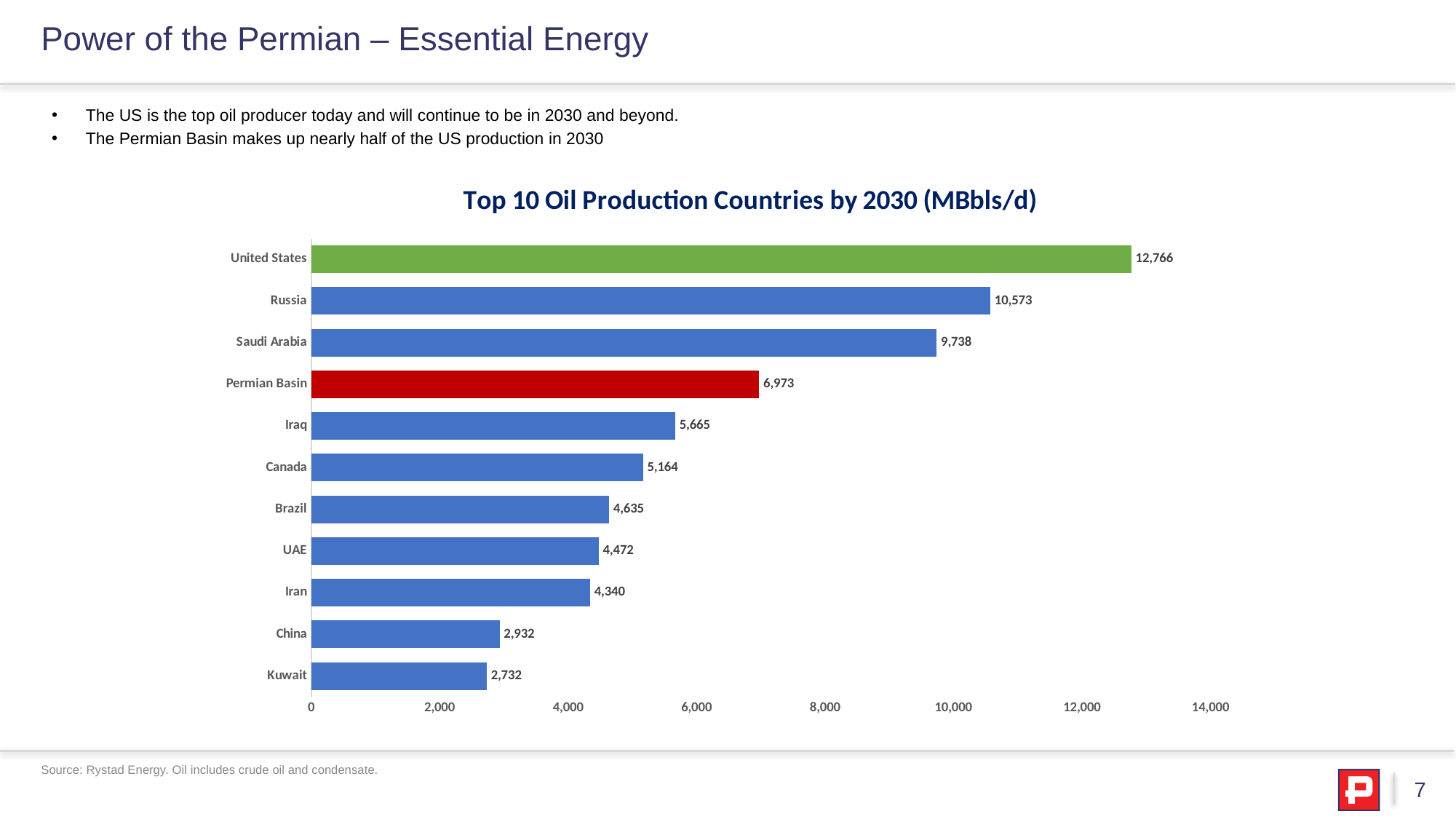

# Power of the Permian – Essential Energy
The US is the top oil producer today and will continue to be in 2030 and beyond.
The Permian Basin makes up nearly half of the US production in 2030

### Chart: Top 10 Oil Production Countries by 2030 (MBbls/d)

| Category |  |
|---|---|
| Kuwait | 2732.0450100000003 |
| China | 2931.61513 |
| Iran | 4340.3908 |
| UAE | 4472.2613 |
| Brazil | 4635.4159 |
| Canada | 5164.3423 |
| Iraq | 5665.33091 |
| Permian Basin | 6973.381899999999 |
| Saudi Arabia | 9737.5591 |
| Russia | 10572.905999999999 |
| United States | 12766.251 |
Source: Rystad Energy. Oil includes crude oil and condensate.
7